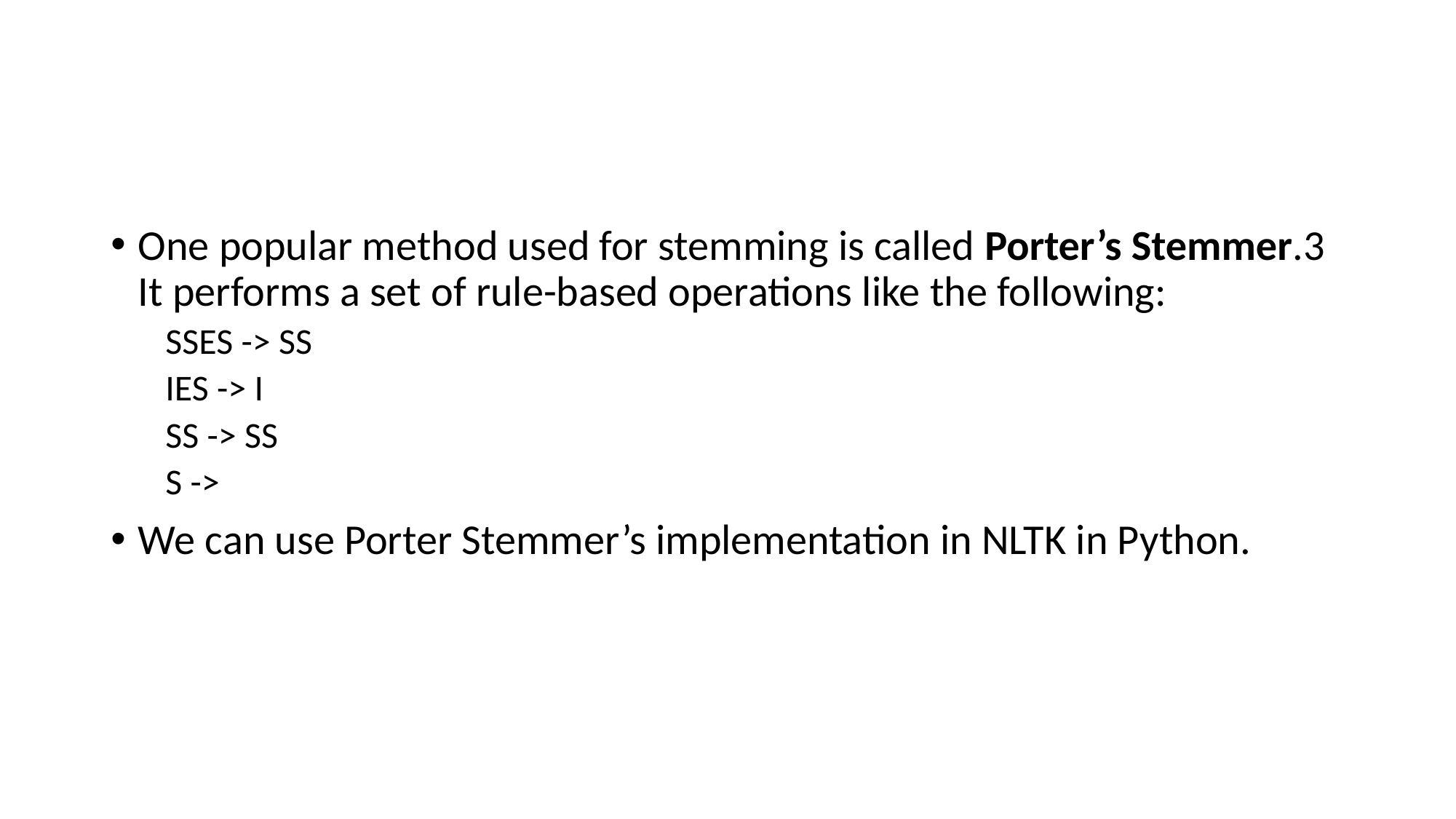

#
One popular method used for stemming is called Porter’s Stemmer.3 It performs a set of rule-based operations like the following:
SSES -> SS
IES -> I
SS -> SS
S ->
We can use Porter Stemmer’s implementation in NLTK in Python.